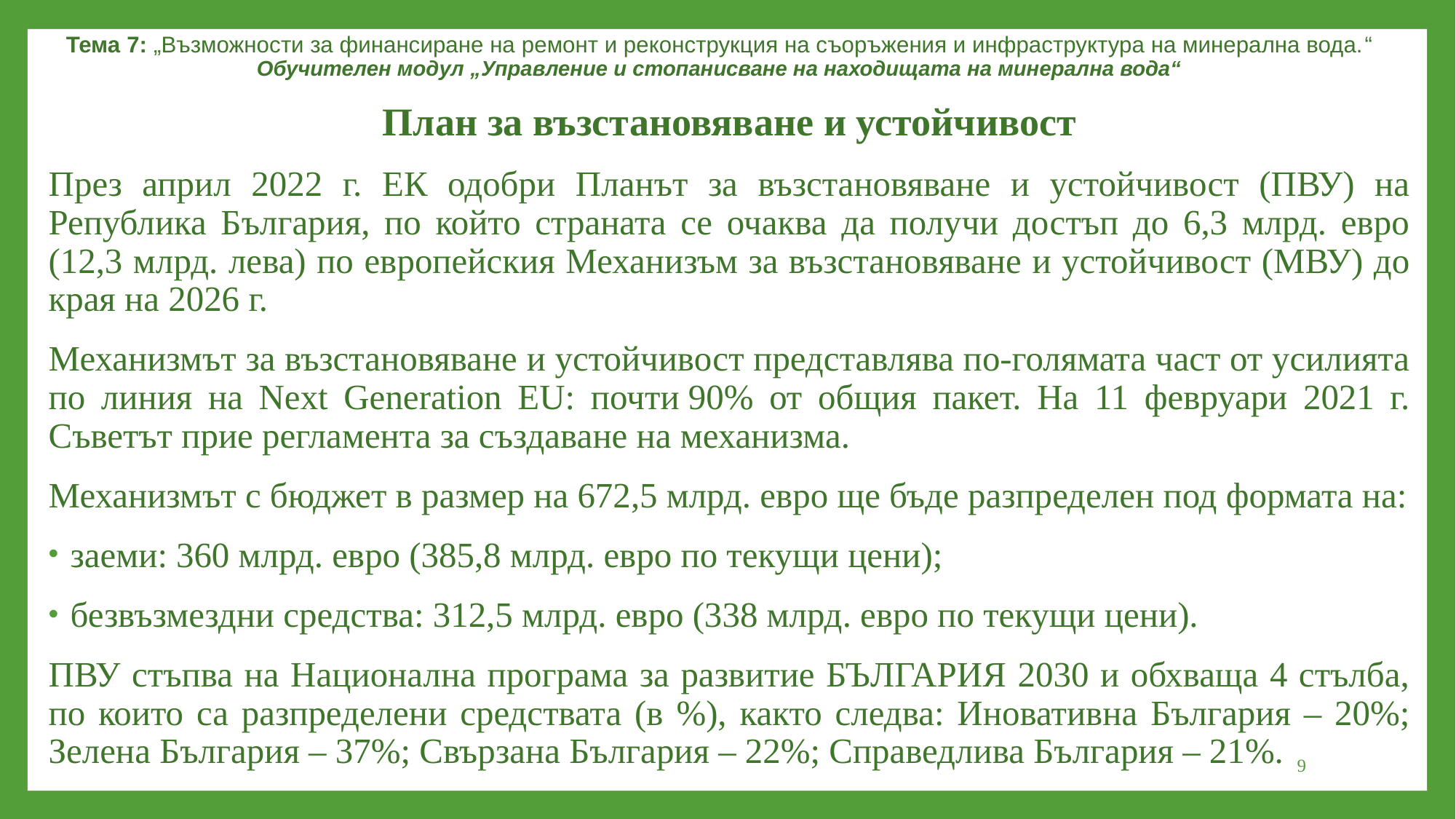

Тема 7: „Възможности за финансиране на ремонт и реконструкция на съоръжения и инфраструктура на минерална вода.“
Обучителен модул „Управление и стопанисване на находищата на минерална вода“
План за възстановяване и устойчивост
През април 2022 г. ЕК одобри Планът за възстановяване и устойчивост (ПВУ) на Република България, по който страната се очаква да получи достъп до 6,3 млрд. евро (12,3 млрд. лева) по европейския Механизъм за възстановяване и устойчивост (МВУ) до края на 2026 г.
Механизмът за възстановяване и устойчивост представлява по-голямата част от усилията по линия на Next Generation EU: почти 90% от общия пакет. На 11 февруари 2021 г. Съветът прие регламента за създаване на механизма.
Механизмът с бюджет в размер на 672,5 млрд. евро ще бъде разпределен под формата на:
заеми: 360 млрд. евро (385,8 млрд. евро по текущи цени);
безвъзмездни средства: 312,5 млрд. евро (338 млрд. евро по текущи цени).
ПВУ стъпва на Национална програма за развитие БЪЛГАРИЯ 2030 и обхваща 4 стълба, по които са разпределени средствата (в %), както следва: Иновативна България – 20%; Зелена България – 37%; Свързана България – 22%; Справедлива България – 21%.

9